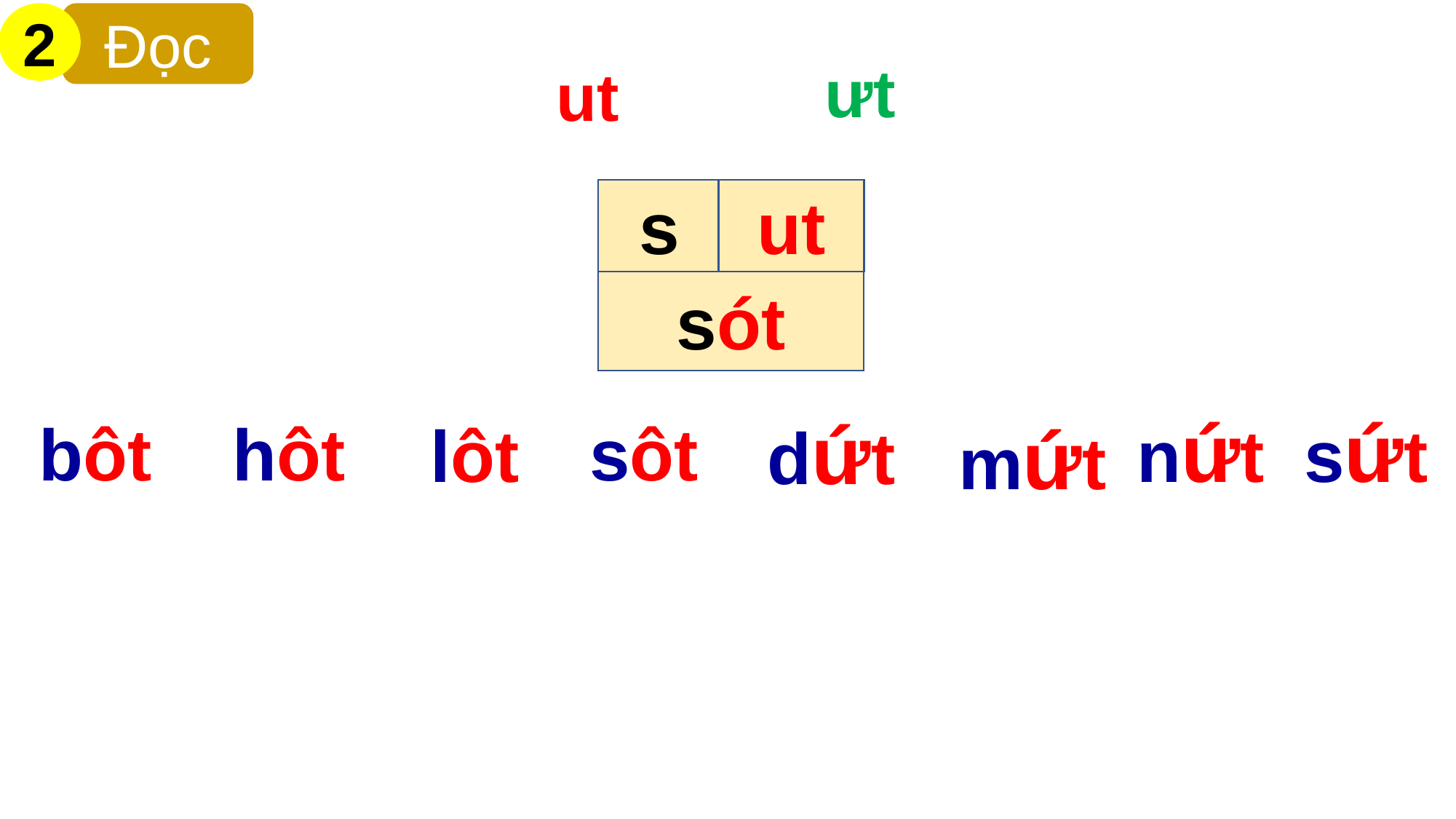

2
Đọc
­ưt
ut
s
ut
sót
nứt
sứt
dứt
mứt
bôt
hôt
sôt
lôt